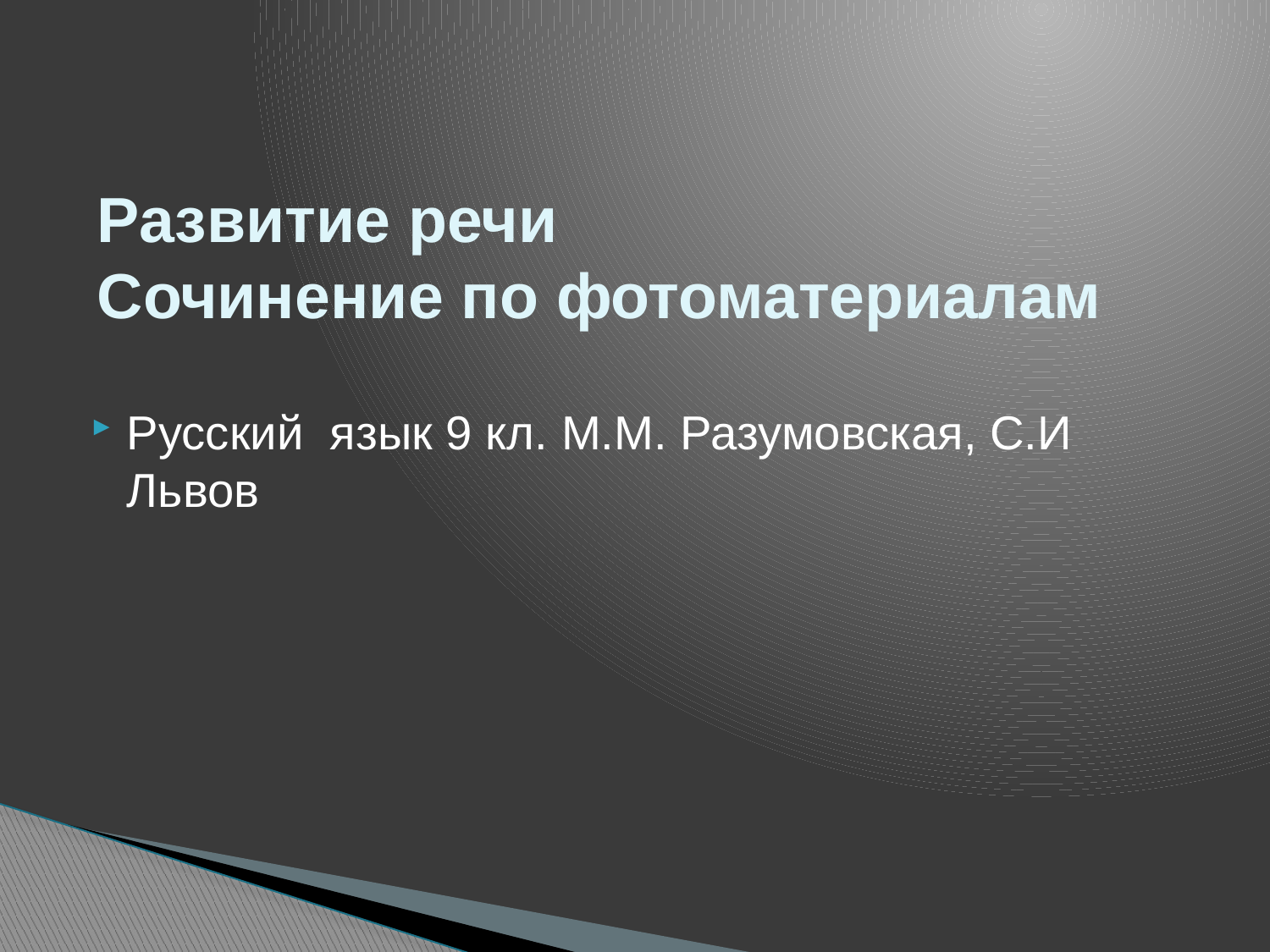

# Развитие речи Сочинение по фотоматериалам
Русский  язык 9 кл. М.М. Разумовская, С.И Львов